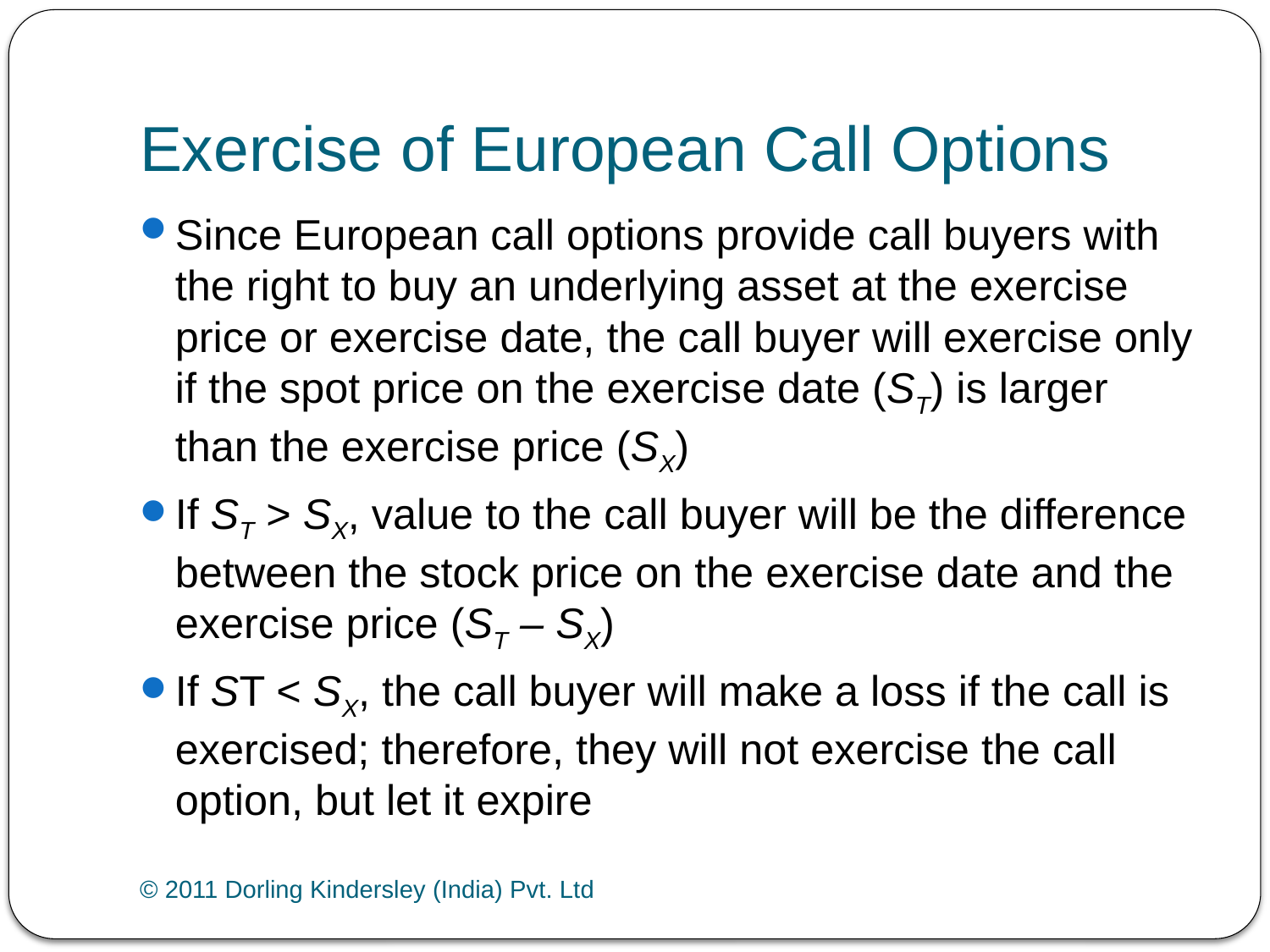

# Exercise of European Call Options
Since European call options provide call buyers with the right to buy an underlying asset at the exercise price or exercise date, the call buyer will exercise only if the spot price on the exercise date (ST) is larger than the exercise price (SX)
If ST > SX, value to the call buyer will be the difference between the stock price on the exercise date and the exercise price (ST – SX)
If ST < SX, the call buyer will make a loss if the call is exercised; therefore, they will not exercise the call option, but let it expire
© 2011 Dorling Kindersley (India) Pvt. Ltd